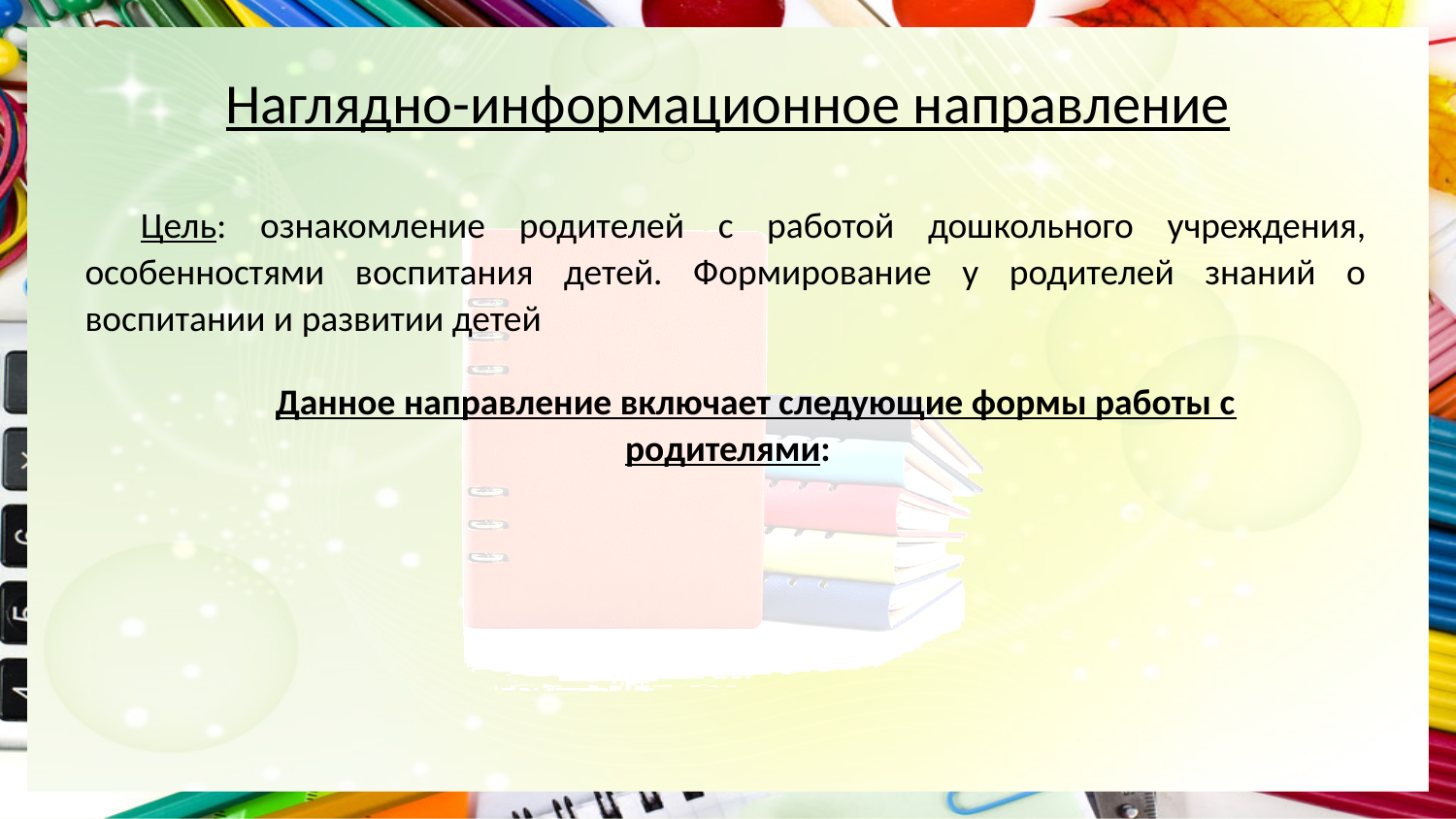

# Наглядно-информационное направление
Цель: ознакомление родителей с работой дошкольного учреждения, особенностями воспитания детей. Формирование у родителей знаний о воспитании и развитии детей
Данное направление включает следующие формы работы с родителями: